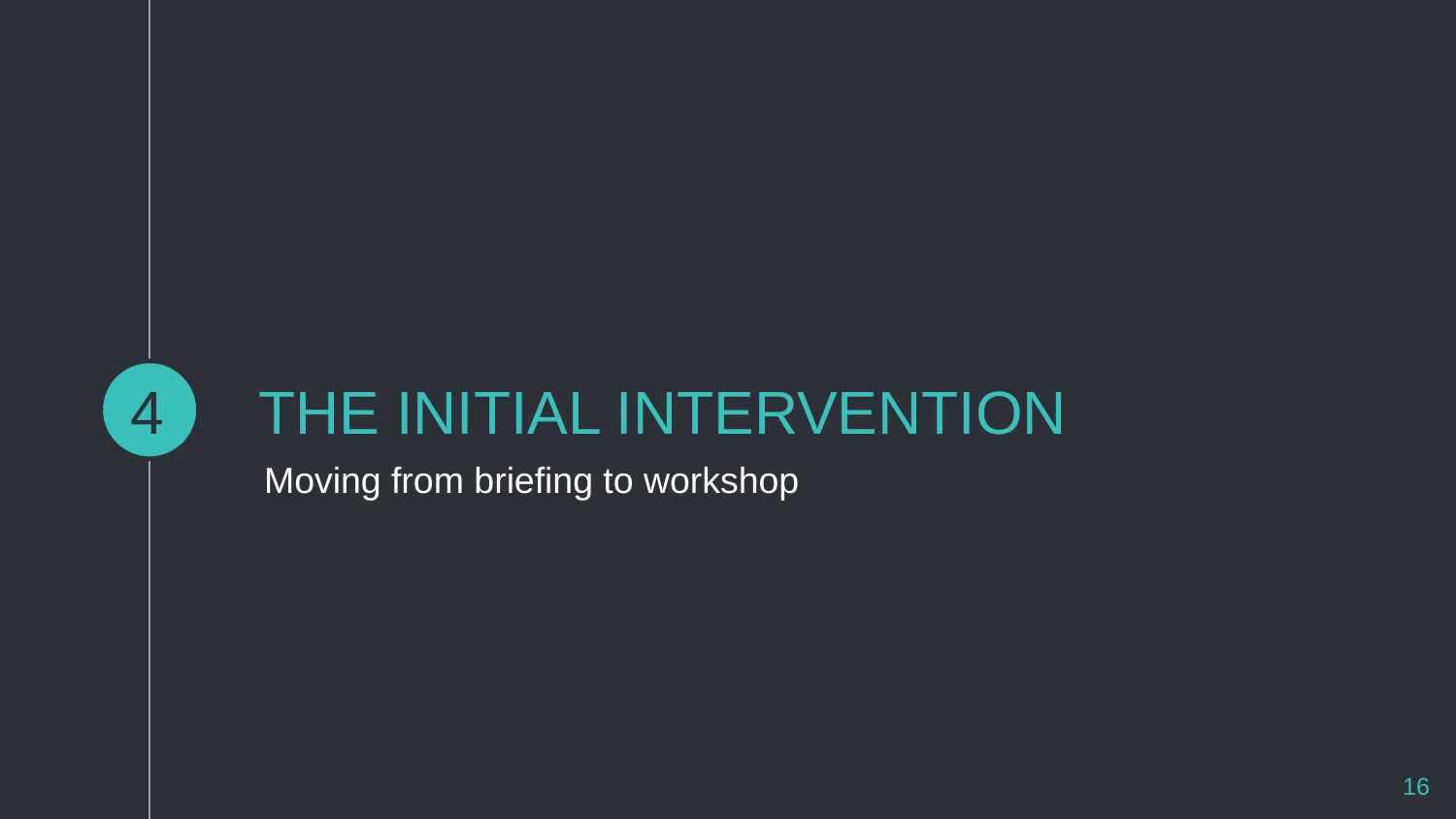

4
# THE INITIAL INTERVENTION
Moving from briefing to workshop
16